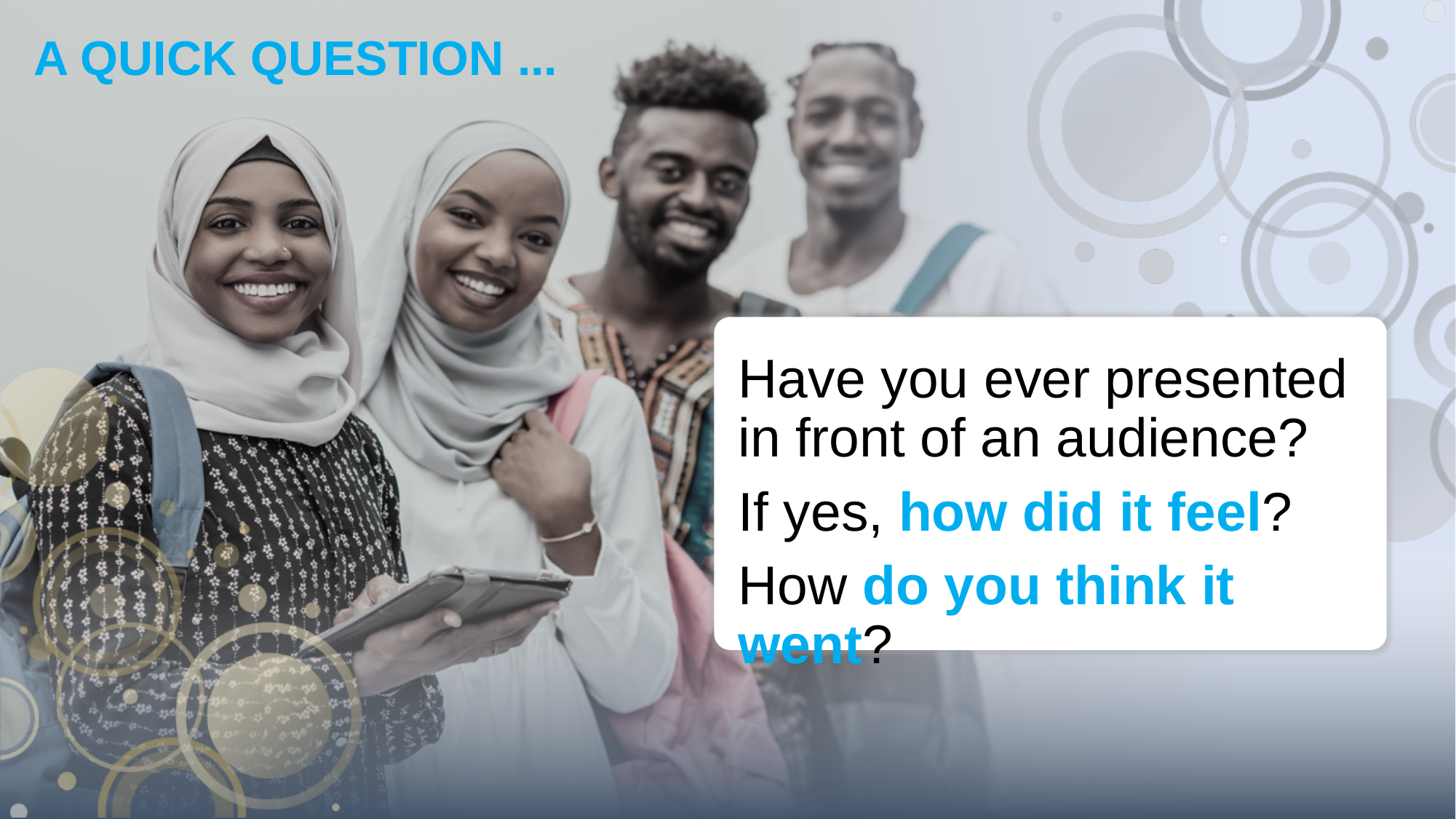

# A QUICK QUESTION ...

Have you ever presented in front of an audience?
If yes, how did it feel?
How do you think it went?